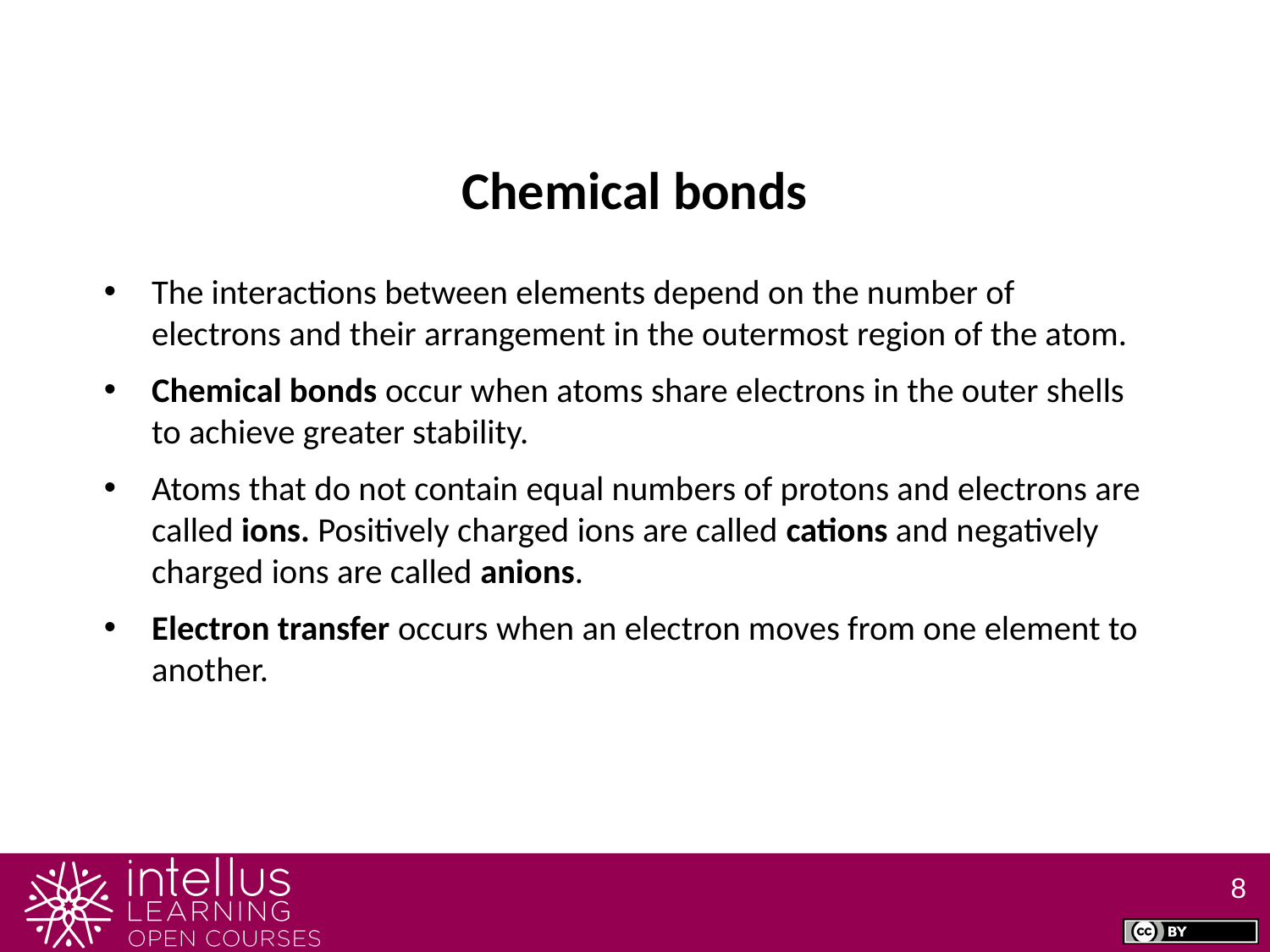

Chemical bonds
The interactions between elements depend on the number of electrons and their arrangement in the outermost region of the atom.
Chemical bonds occur when atoms share electrons in the outer shells to achieve greater stability.
Atoms that do not contain equal numbers of protons and electrons are called ions. Positively charged ions are called cations and negatively charged ions are called anions.
Electron transfer occurs when an electron moves from one element to another.

8